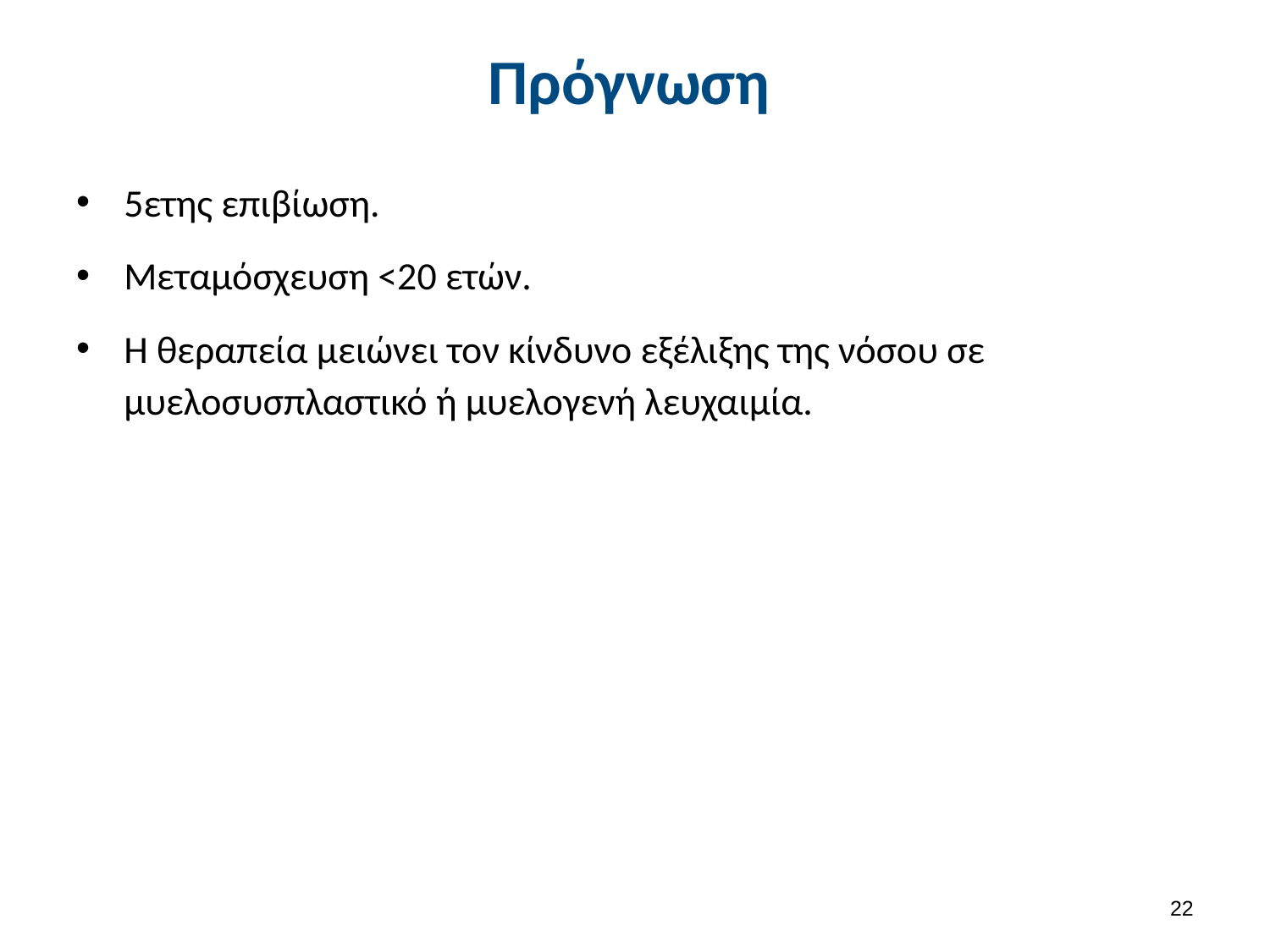

# Πρόγνωση
5ετης επιβίωση.
Μεταμόσχευση <20 ετών.
Η θεραπεία μειώνει τον κίνδυνο εξέλιξης της νόσου σε μυελοσυσπλαστικό ή μυελογενή λευχαιμία.
22